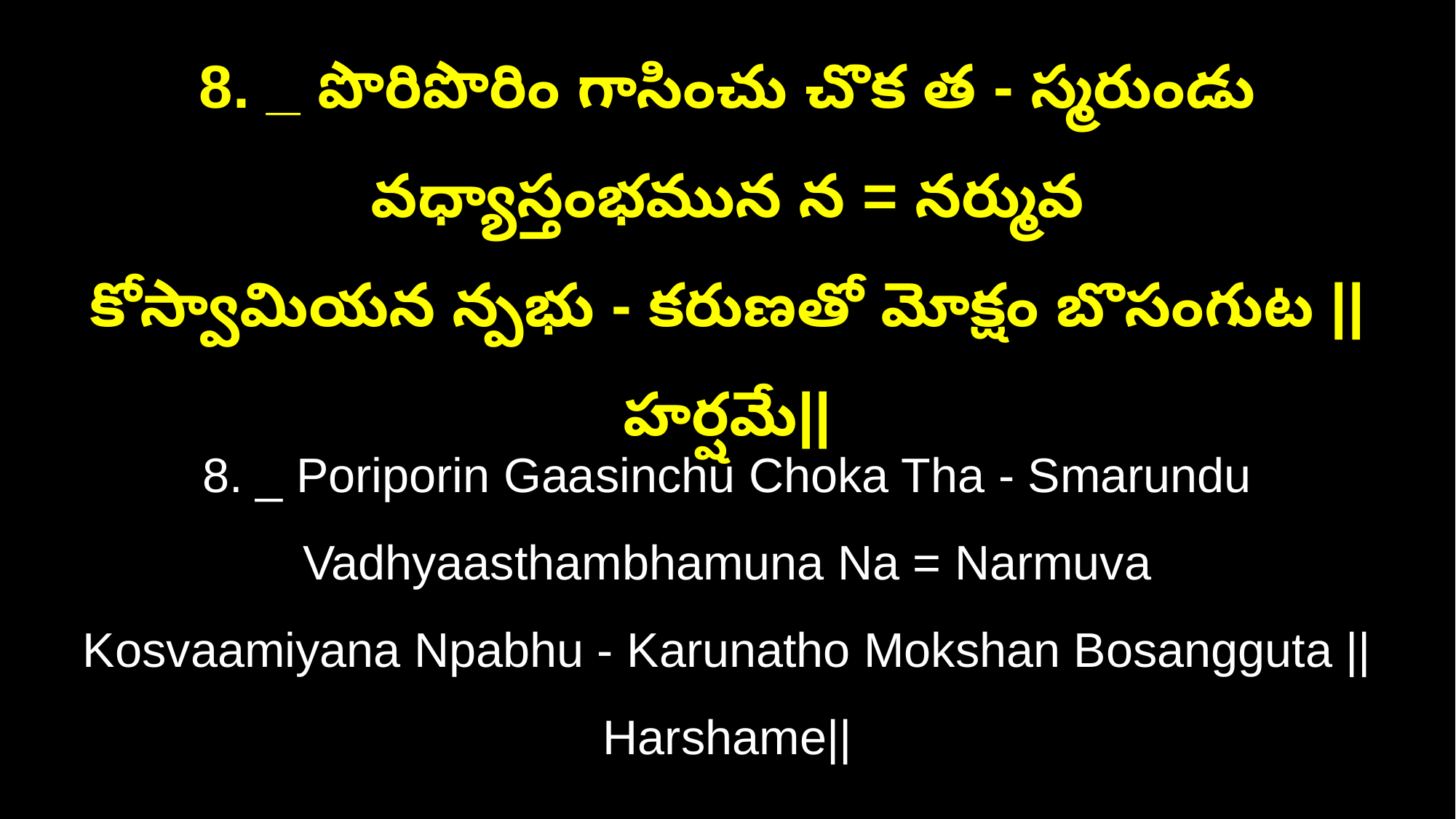

8. _ పొరిపొరిం గాసించు చొక త - స్మరుండు వధ్యాస్తంభమున న = నర్మువ
కోస్వామియన న్పభు - కరుణతో మోక్షం బొసంగుట || హర్షమే||
8. _ Poriporin Gaasinchu Choka Tha - Smarundu Vadhyaasthambhamuna Na = Narmuva
Kosvaamiyana Npabhu - Karunatho Mokshan Bosangguta || Harshame||